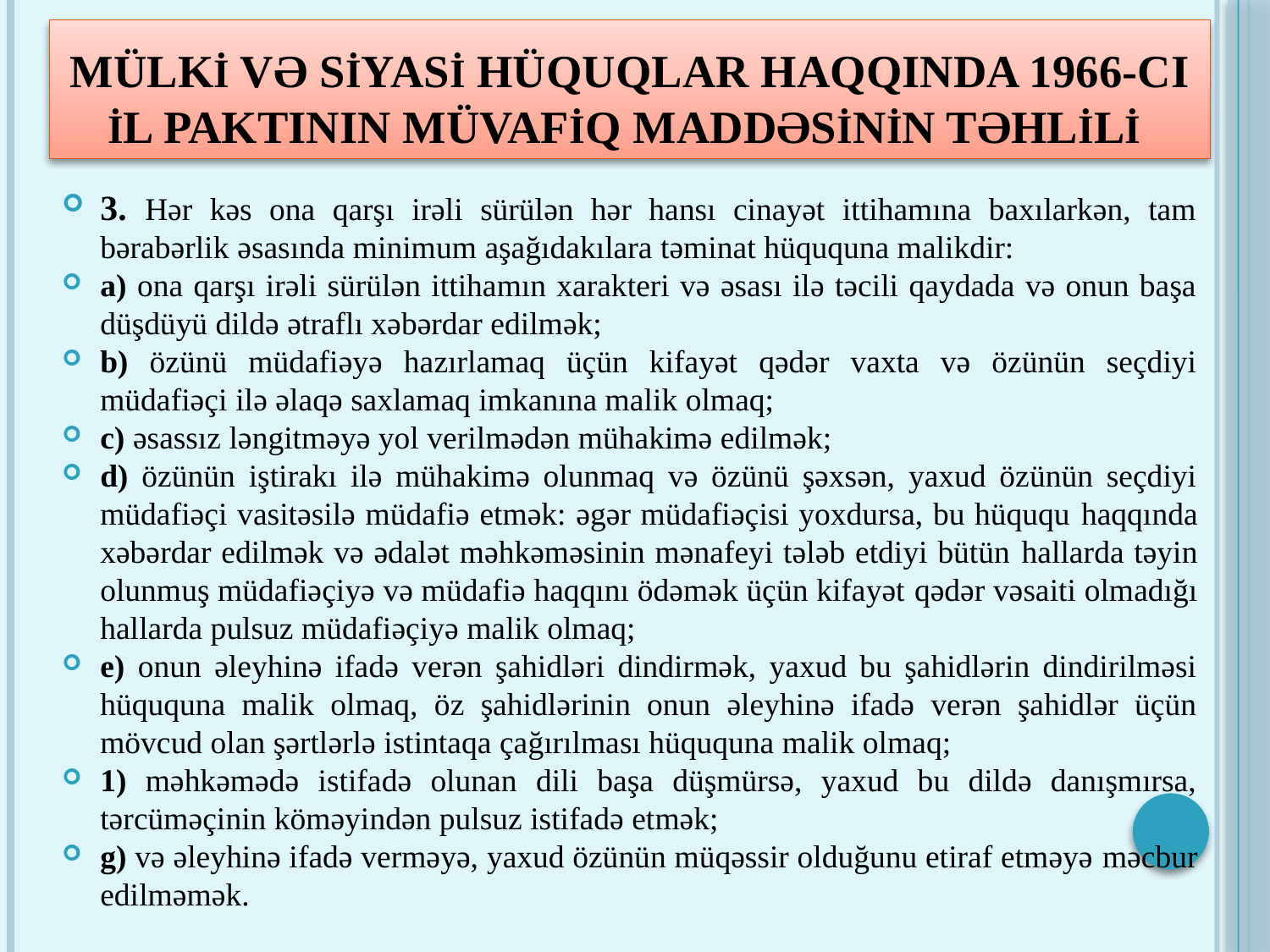

# Mülkİ və sİyasİ hüquqlar haqqında 1966-cı İl Paktının müvafİq maddəsİnİn təhlİlİ
3. Hər kəs ona qarşı irəli sürülən hər hansı cinayət ittihamına baxılarkən, tam bərabərlik əsasında minimum aşağıdakılara təminat hüququna malikdir:
a) ona qarşı irəli sürülən ittihamın xarakteri və əsası ilə təcili qaydada və onun başa düşdüyü dildə ətraflı xəbərdar edilmək;
b) özünü müdafiəyə hazırlamaq üçün kifayət qədər vaxta və özünün seçdiyi müdafiəçi ilə əlaqə saxlamaq imkanına malik olmaq;
c) əsassız ləngitməyə yol verilmədən mühakimə edilmək;
d) özünün iştirakı ilə mühakimə olunmaq və özünü şəxsən, yaxud özünün seçdiyi müdafiəçi vasitəsilə müdafiə etmək: əgər müdafiəçisi yoxdursa, bu hüququ haqqında xəbərdar edilmək və ədalət məhkəməsinin mənafeyi tələb etdiyi bütün hallarda təyin olunmuş müdafiəçiyə və müdafiə haqqını ödəmək üçün kifayət qədər vəsaiti olmadığı hallarda pulsuz müdafiəçiyə malik olmaq;
e) onun əleyhinə ifadə verən şahidləri dindirmək, yaxud bu şahidlərin dindirilməsi hüququna malik olmaq, öz şahidlərinin onun əleyhinə ifadə verən şahidlər üçün mövcud olan şərtlərlə istintaqa çağırılması hüququna malik olmaq;
1) məhkəmədə istifadə olunan dili başa düşmürsə, yaxud bu dildə danışmırsa, tərcüməçinin köməyindən pulsuz istifadə etmək;
g) və əleyhinə ifadə verməyə, yaxud özünün müqəssir olduğunu etiraf etməyə məcbur edilməmək.